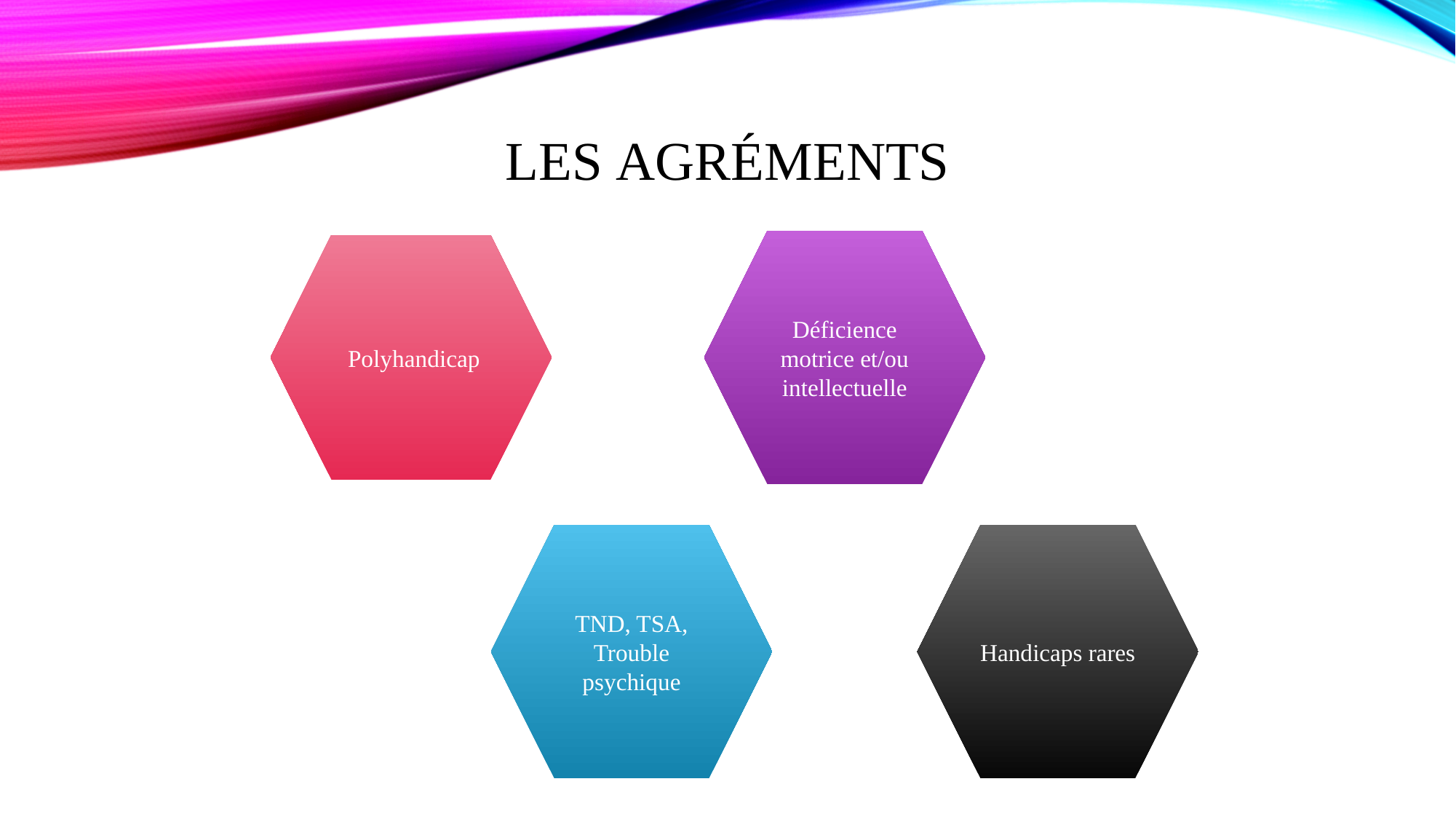

# Les agréments
Déficience motrice et/ou intellectuelle
 Polyhandicap
Handicaps rares
TND, TSA, Trouble psychique